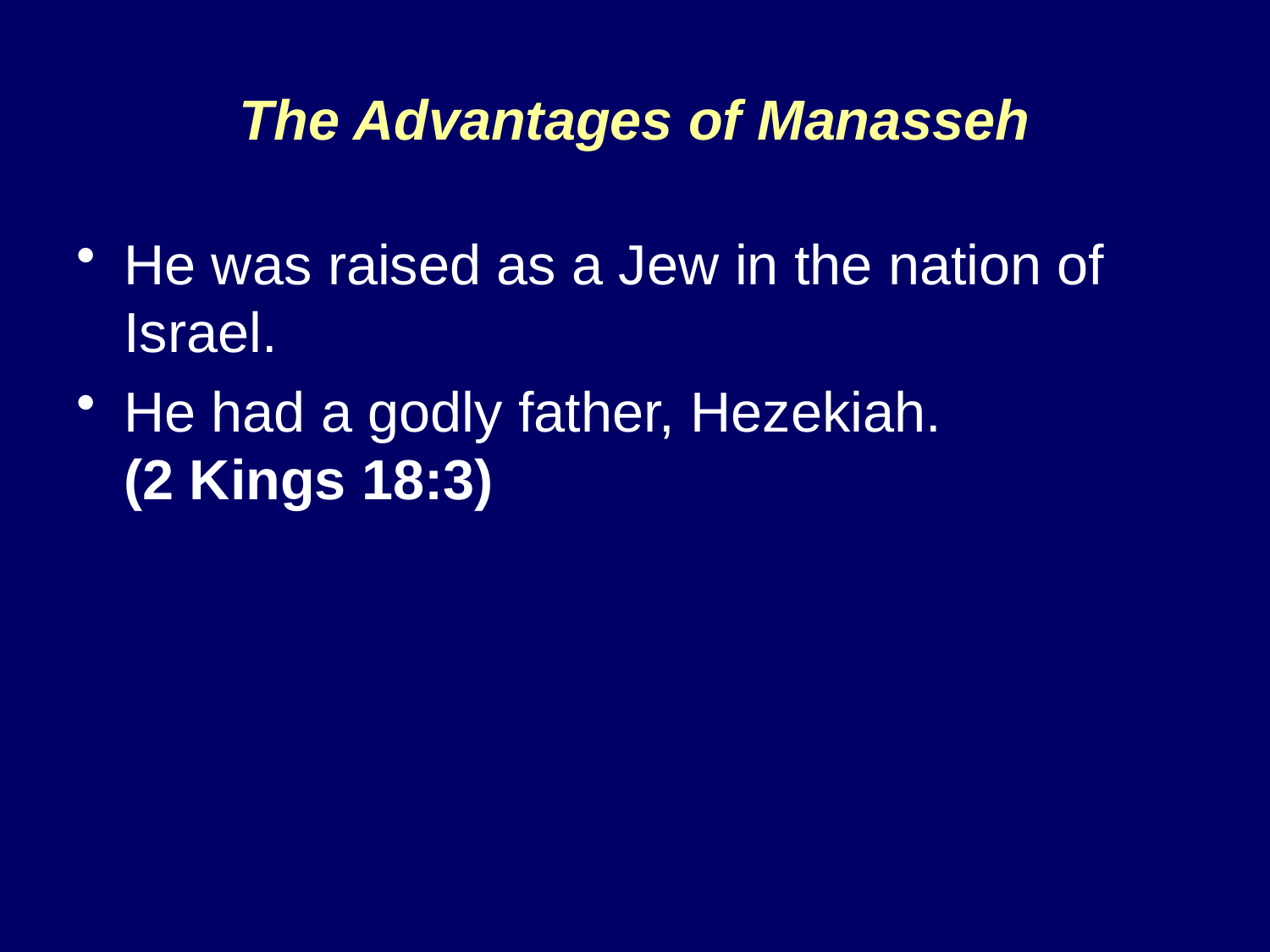

# The Advantages of Manasseh
He was raised as a Jew in the nation of Israel.
He had a godly father, Hezekiah.
(2 Kings 18:3)